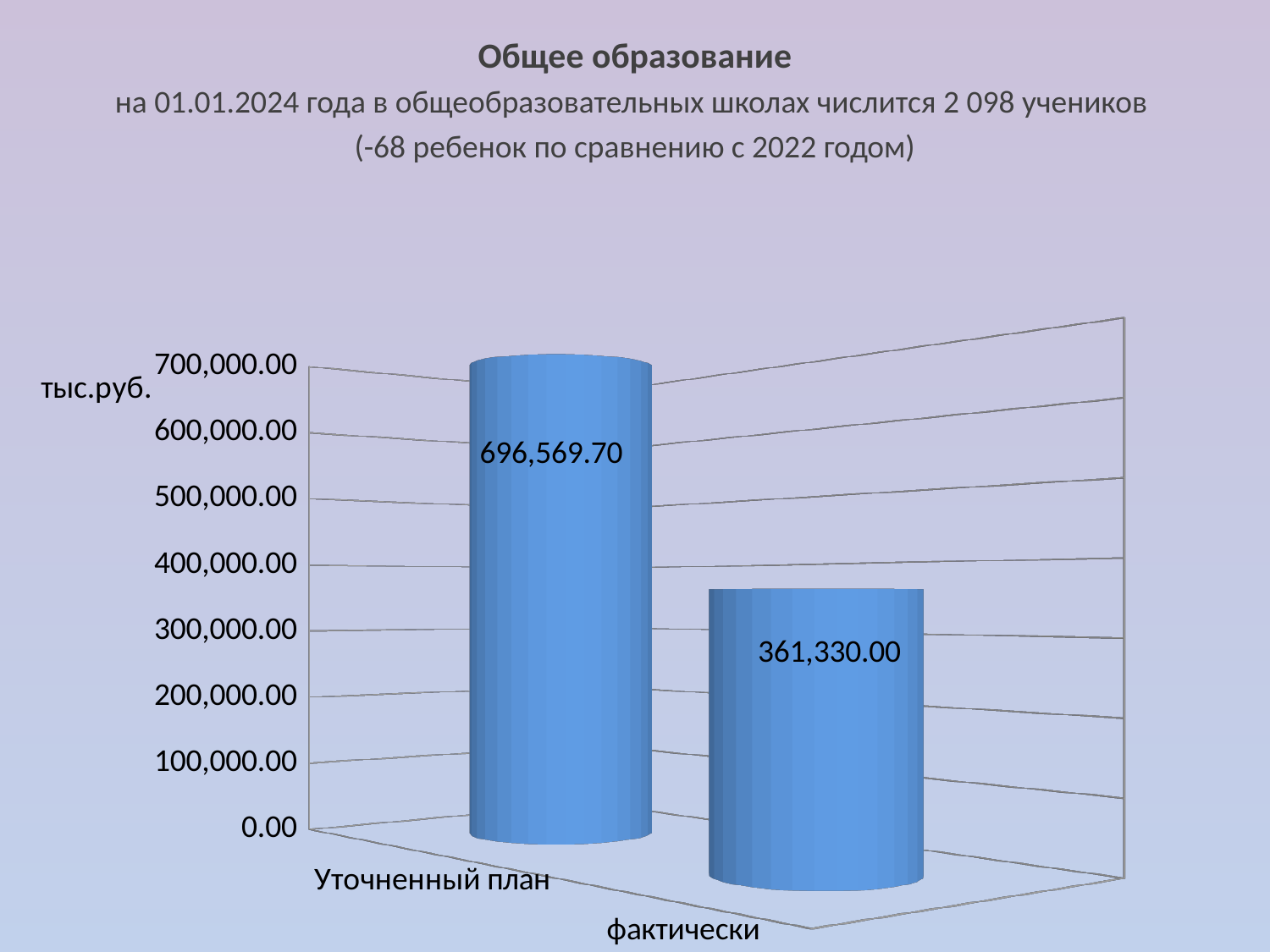

Общее образование
на 01.01.2024 года в общеобразовательных школах числится 2 098 учеников
(-68 ребенок по сравнению с 2022 годом)

[unsupported chart]